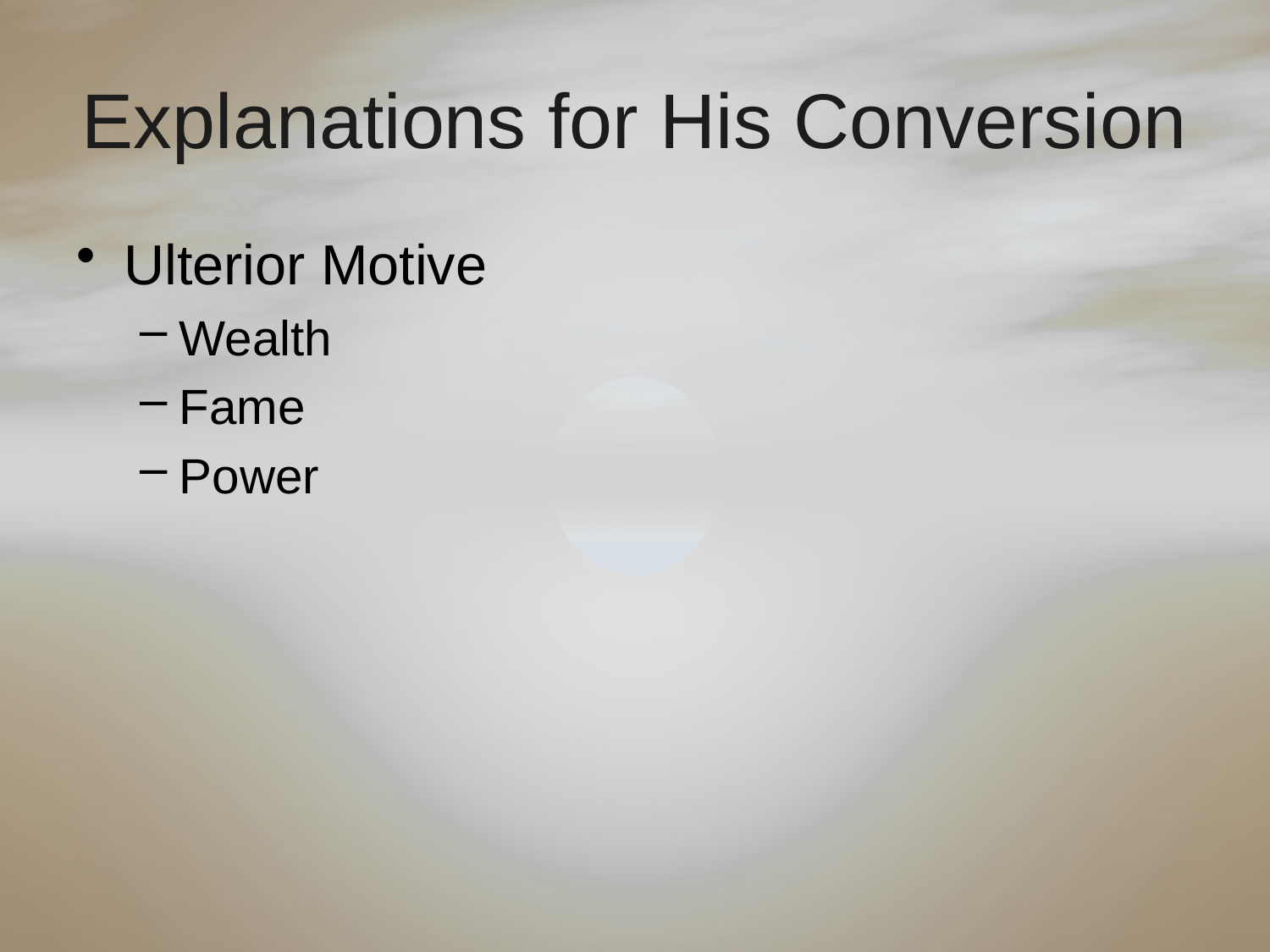

# Explanations for His Conversion
Ulterior Motive
Wealth
Fame
Power